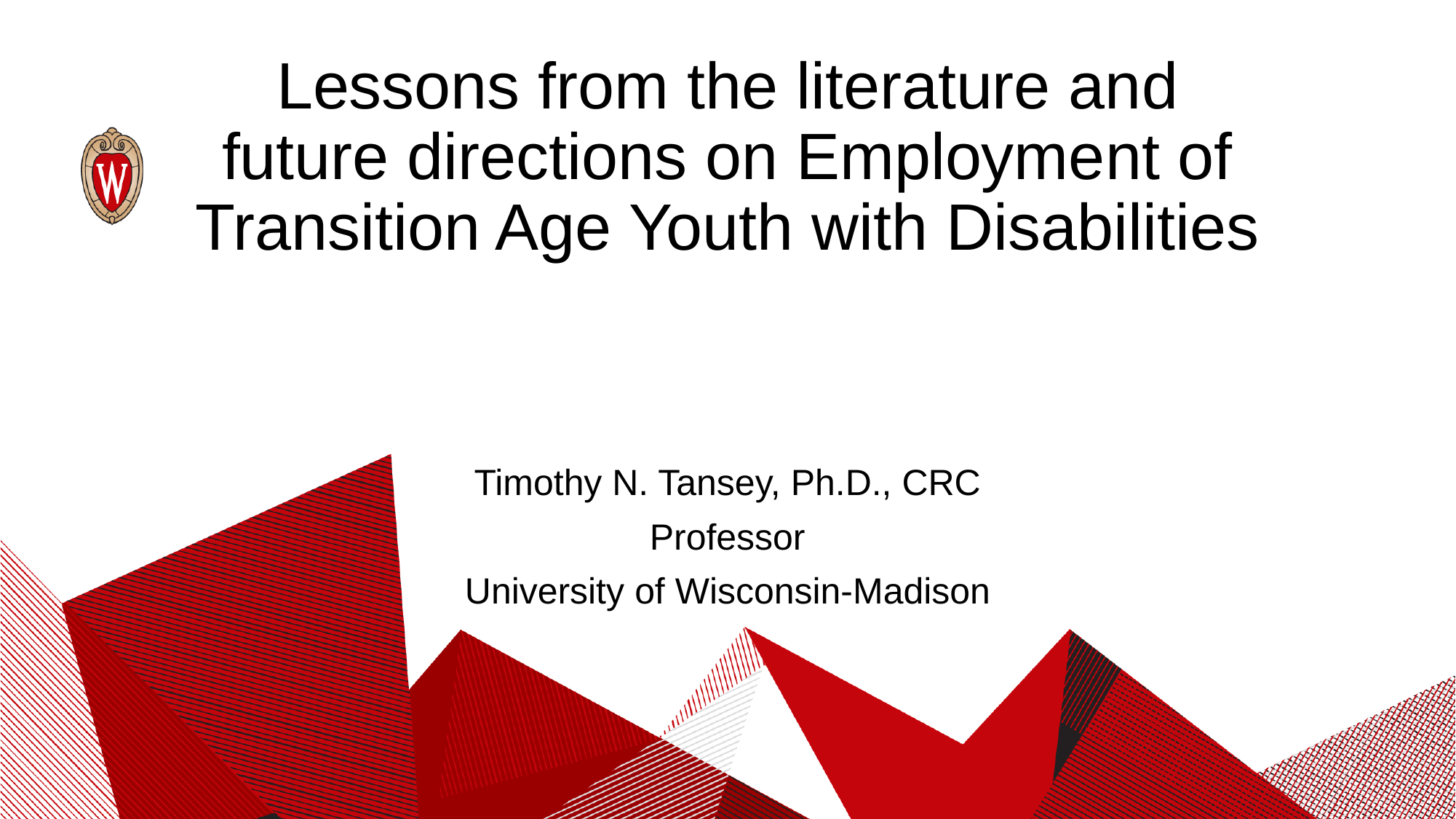

# Lessons from the literature and future directions on Employment of Transition Age Youth with Disabilities
Timothy N. Tansey, Ph.D., CRC
Professor
University of Wisconsin-Madison